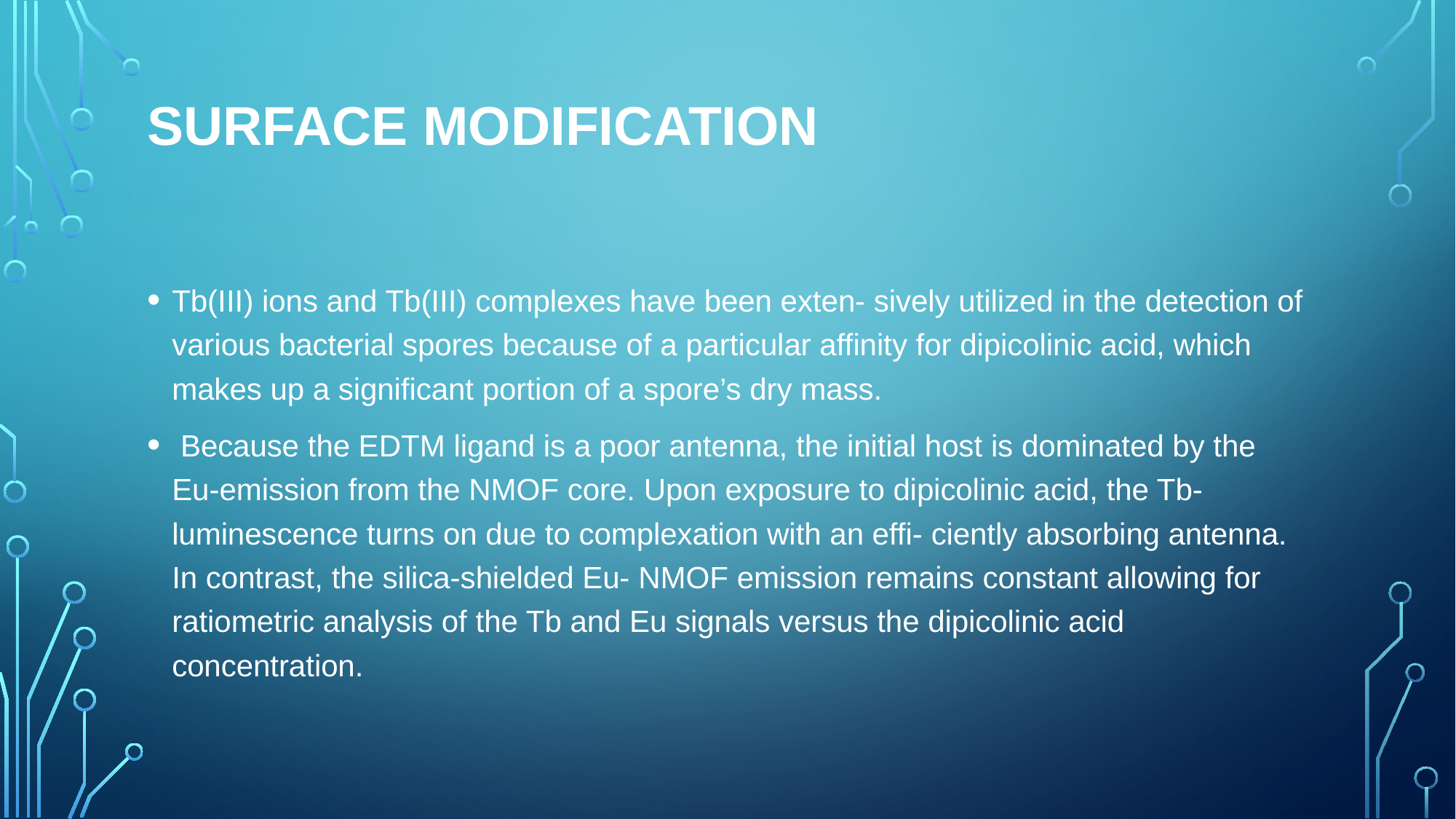

# Surface modification
Tb(III) ions and Tb(III) complexes have been exten- sively utilized in the detection of various bacterial spores because of a particular affinity for dipicolinic acid, which makes up a significant portion of a spore’s dry mass.
 Because the EDTM ligand is a poor antenna, the initial host is dominated by the Eu-emission from the NMOF core. Upon exposure to dipicolinic acid, the Tb-luminescence turns on due to complexation with an effi- ciently absorbing antenna. In contrast, the silica-shielded Eu- NMOF emission remains constant allowing for ratiometric analysis of the Tb and Eu signals versus the dipicolinic acid concentration.